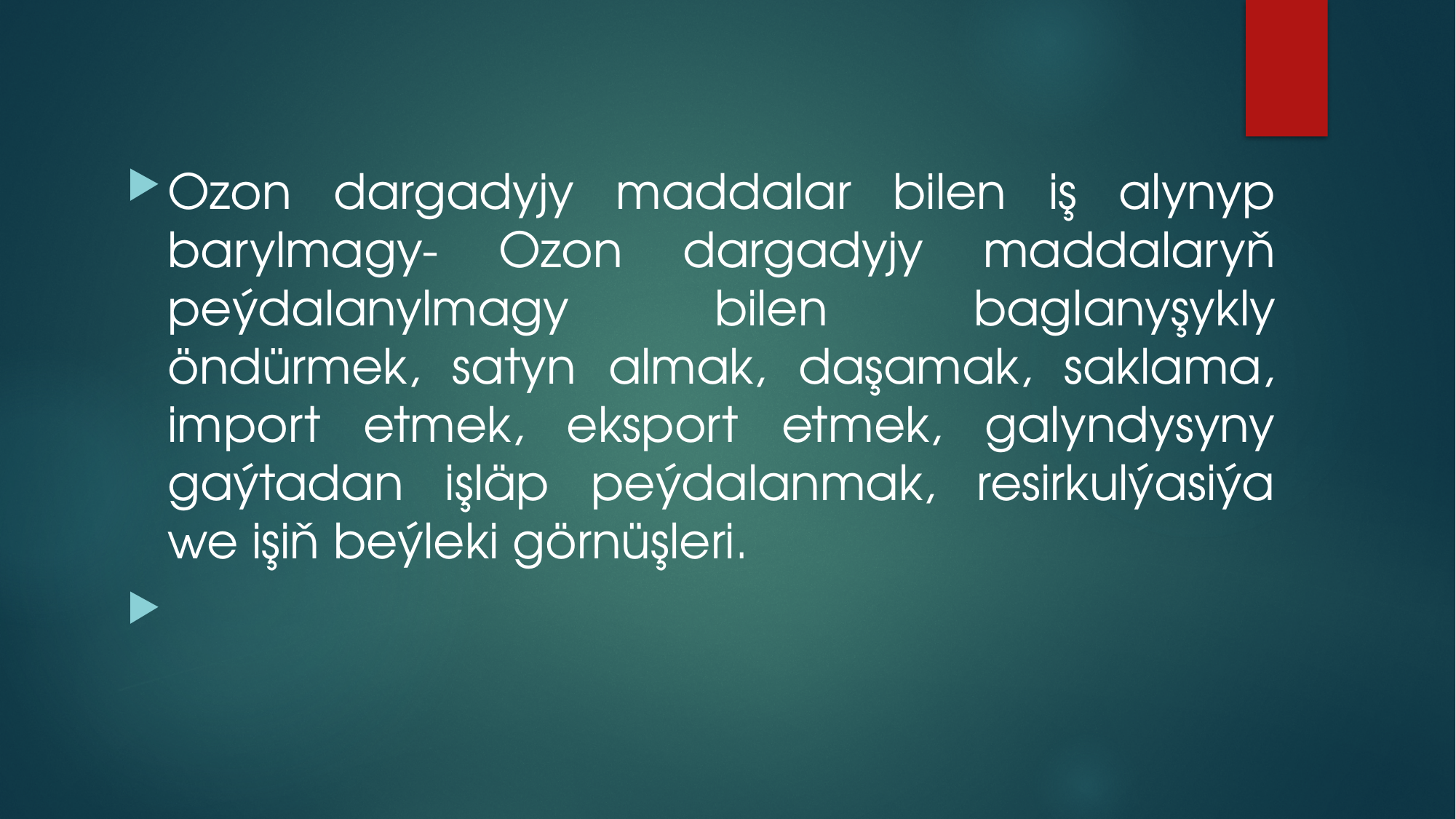

Ozon dargadyjy maddalar bilen iş alynyp barylmagy- Ozon dargadyjy maddalaryň peýdalanylmagy bilen baglanyşykly öndürmek, satyn almak, daşamak, saklama, import etmek, eksport etmek, galyndysyny gaýtadan işläp peýdalanmak, resirkulýasiýa we işiň beýleki görnüşleri.